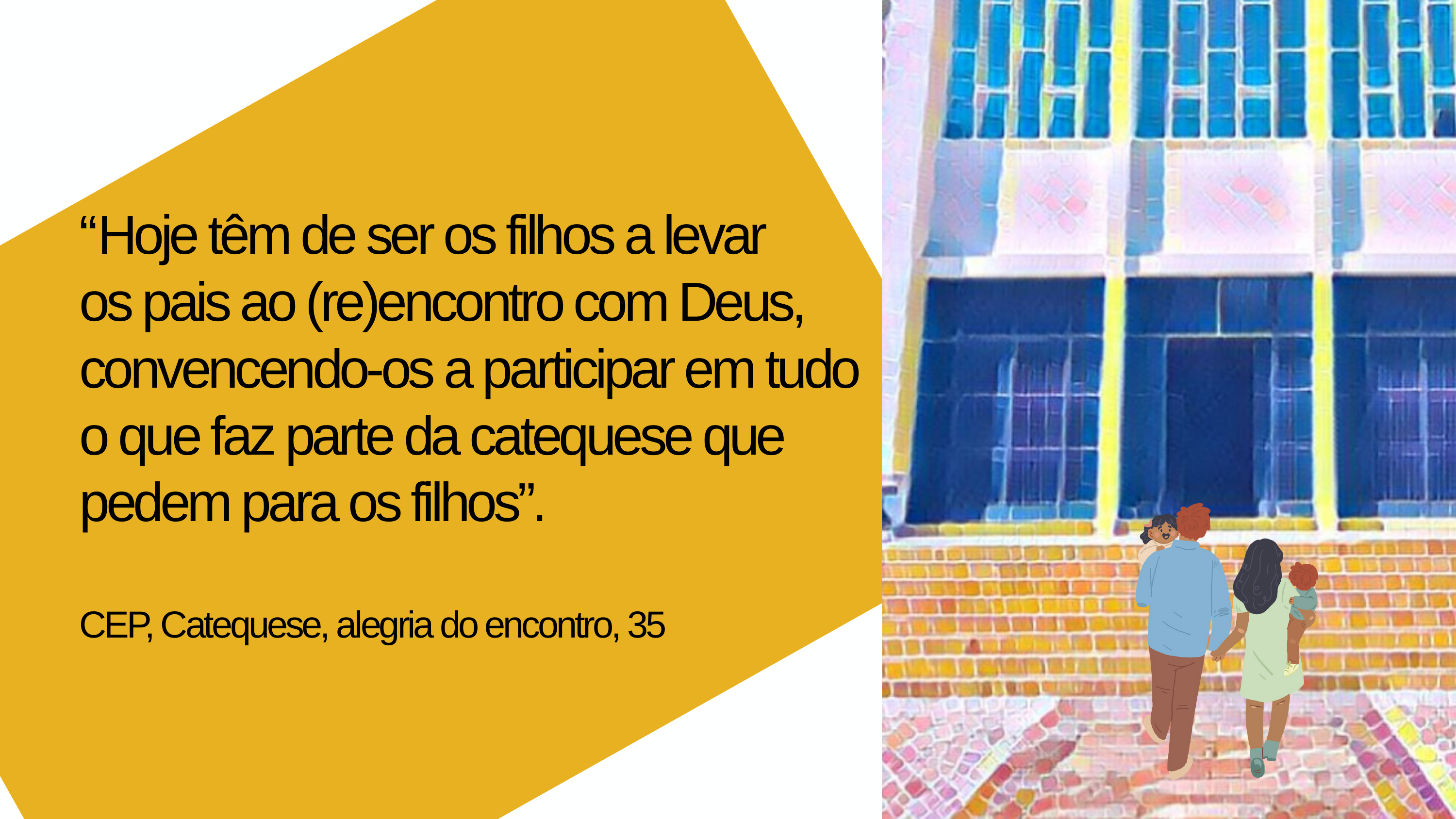

“Hoje têm de ser os filhos a levar
os pais ao (re)encontro com Deus, convencendo-os a participar em tudo o que faz parte da catequese que pedem para os filhos”.

CEP, Catequese, alegria do encontro, 35